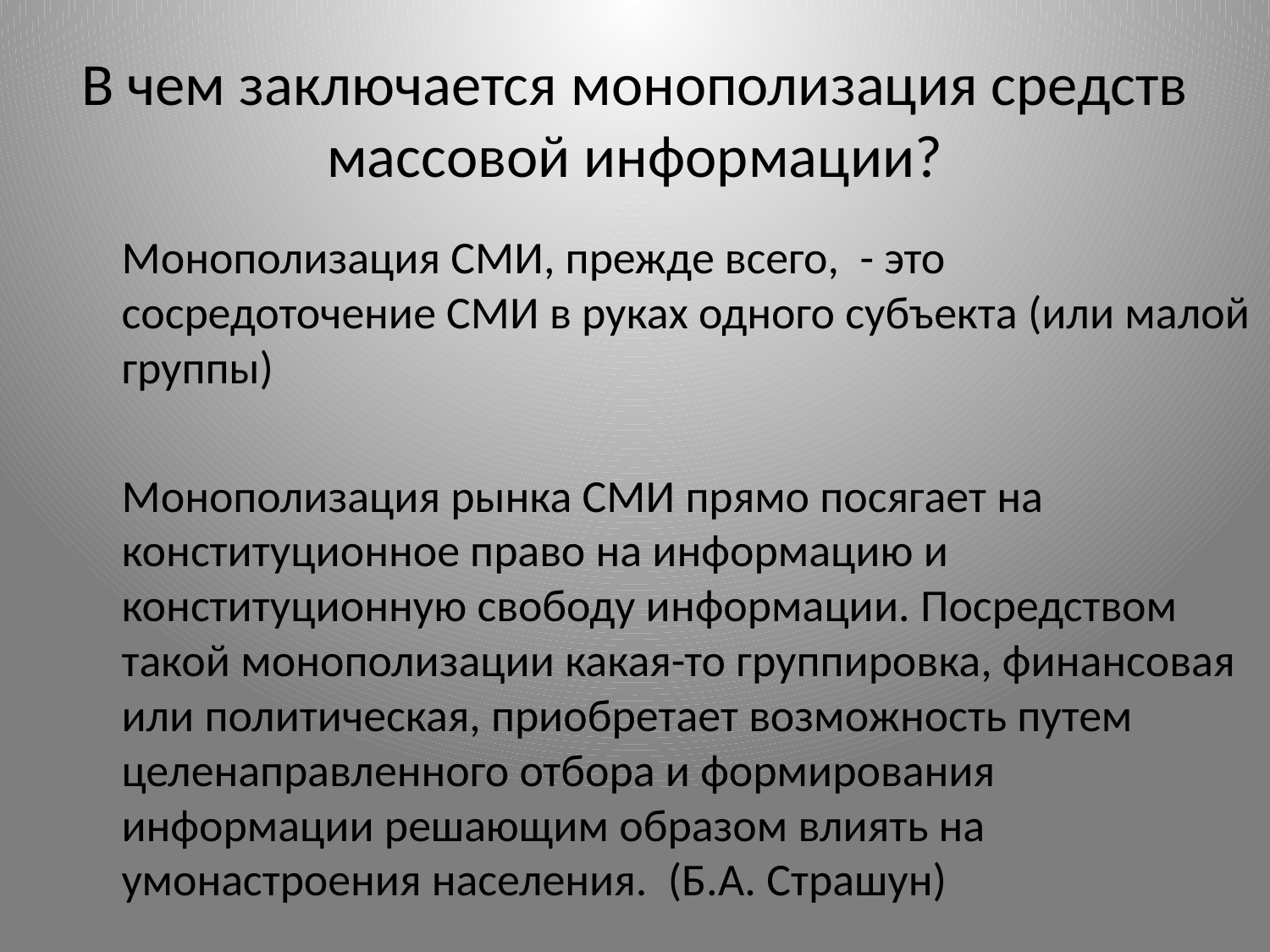

# В чем заключается монополизация средств массовой информации?
	Монополизация СМИ, прежде всего,  - это сосредоточение СМИ в руках одного субъекта (или малой группы)

	Монополизация рынка СМИ прямо посягает на конституционное право на информацию и конституционную свободу информации. Посредством такой монополизации какая-то группировка, финансовая или политическая, приобретает возможность путем целенаправленного отбора и формирования информации решающим образом влиять на умонастроения населения.  (Б.А. Страшун)